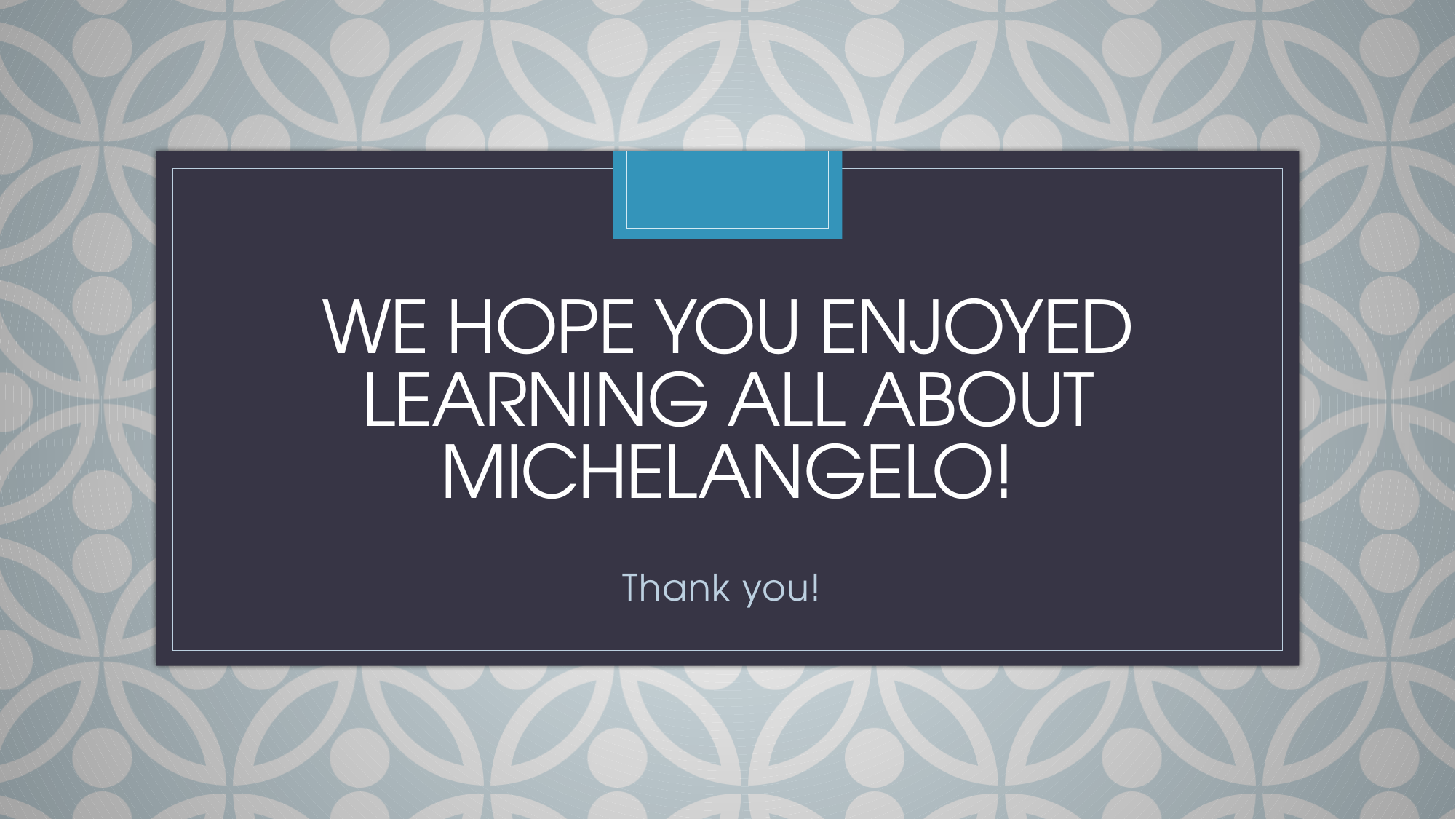

# We hope you enjoyed learning all about Michelangelo!
Thank you!